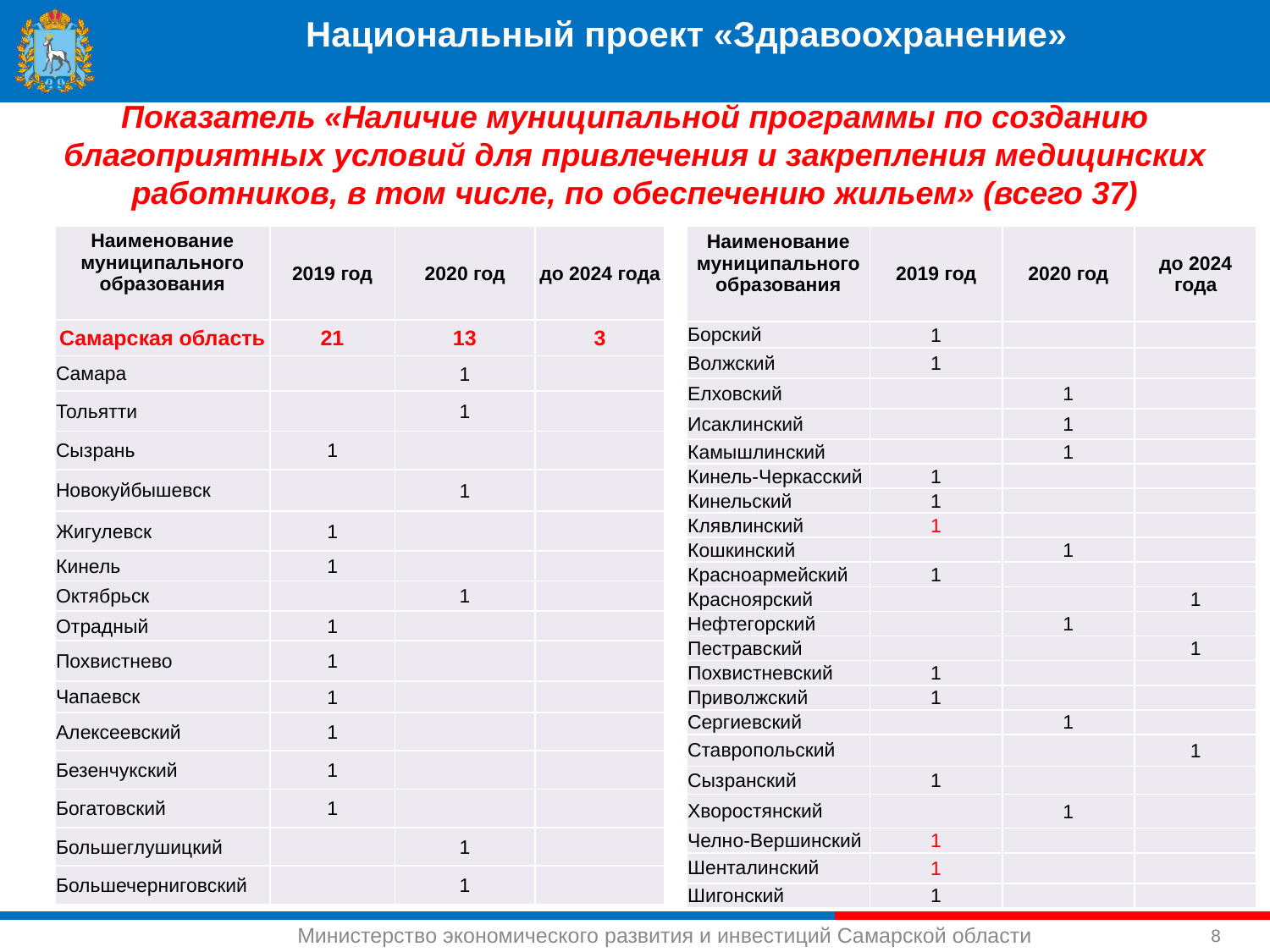

Национальный проект «Здравоохранение»
Показатель «Наличие муниципальной программы по созданию благоприятных условий для привлечения и закрепления медицинских работников, в том числе, по обеспечению жильем» (всего 37)
| Наименование муниципального образования | 2019 год | 2020 год | до 2024 года |
| --- | --- | --- | --- |
| Самарская область | 21 | 13 | 3 |
| Самара |  | 1 |  |
| Тольятти |  | 1 |  |
| Сызрань | 1 |  |  |
| Новокуйбышевск |  | 1 |  |
| Жигулевск | 1 |  |  |
| Кинель | 1 |  |  |
| Октябрьск |  | 1 |  |
| Отрадный | 1 |  |  |
| Похвистнево | 1 |  |  |
| Чапаевск | 1 |  |  |
| Алексеевский | 1 |  |  |
| Безенчукский | 1 |  |  |
| Богатовский | 1 |  |  |
| Большеглушицкий |  | 1 |  |
| Большечерниговский |  | 1 |  |
| Наименование муниципального образования | 2019 год | 2020 год | до 2024 года |
| --- | --- | --- | --- |
| Борский | 1 |  |  |
| Волжский | 1 |  |  |
| Елховский |  | 1 |  |
| Исаклинский |  | 1 |  |
| Камышлинский |  | 1 |  |
| Кинель-Черкасский | 1 |  |  |
| Кинельский | 1 |  |  |
| Клявлинский | 1 |  |  |
| Кошкинский |  | 1 |  |
| Красноармейский | 1 |  |  |
| Красноярский |  |  | 1 |
| Нефтегорский |  | 1 |  |
| Пестравский |  |  | 1 |
| Похвистневский | 1 |  |  |
| Приволжский | 1 |  |  |
| Сергиевский |  | 1 |  |
| Ставропольский |  |  | 1 |
| Сызранский | 1 |  |  |
| Хворостянский |  | 1 |  |
| Челно-Вершинский | 1 |  |  |
| Шенталинский | 1 |  |  |
| Шигонский | 1 |  |  |
8